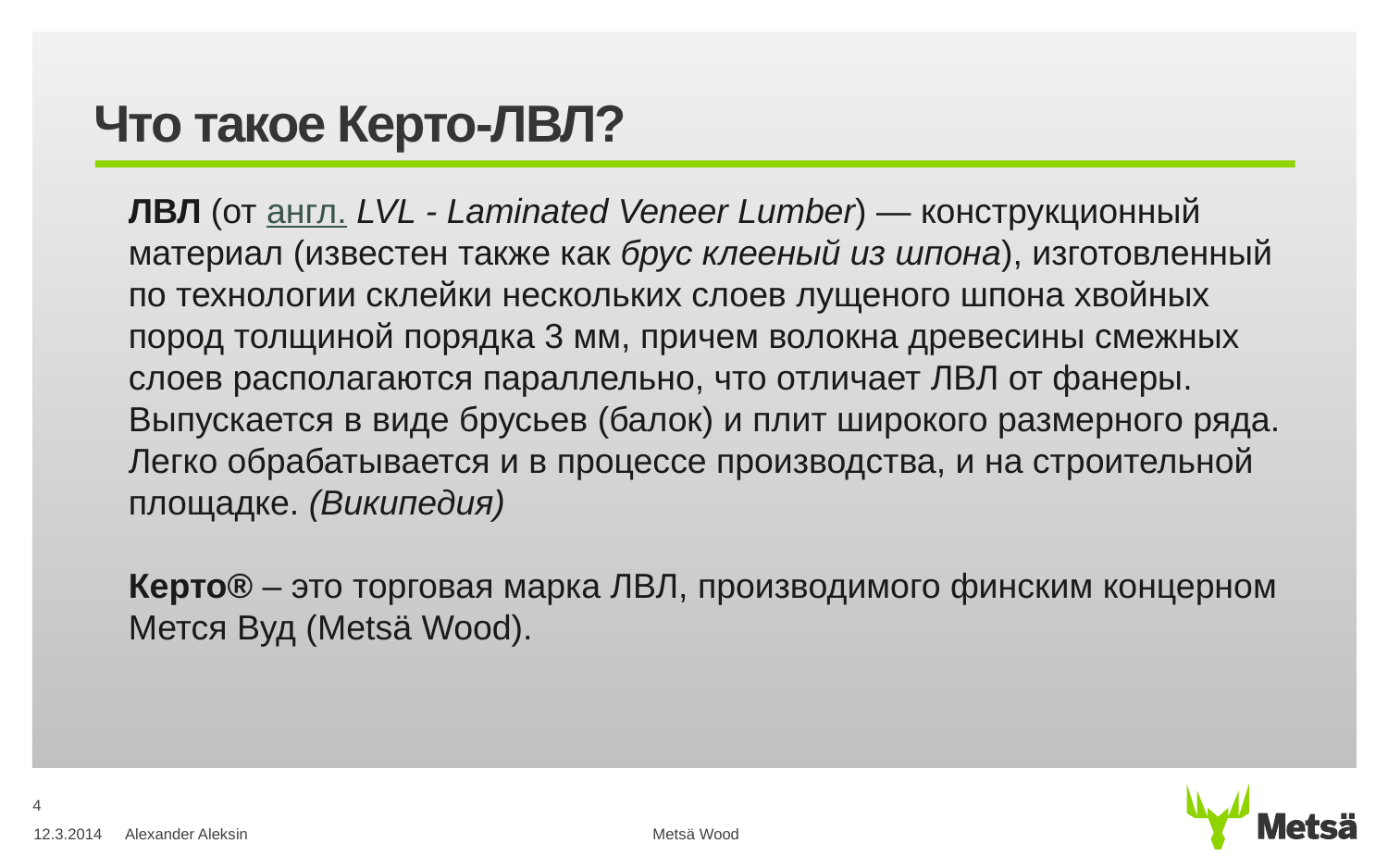

# Что такое Керто-ЛВЛ?
ЛВЛ (от англ. LVL - Laminated Veneer Lumber) — конструкционный материал (известен также как брус клееный из шпона), изготовленный по технологии склейки нескольких слоев лущеного шпона хвойных пород толщиной порядка 3 мм, причем волокна древесины смежных слоев располагаются параллельно, что отличает ЛВЛ от фанеры. Выпускается в виде брусьев (балок) и плит широкого размерного ряда. Легко обрабатывается и в процессе производства, и на строительной площадке. (Википедия)
Керто® – это торговая марка ЛВЛ, производимого финским концерном Мется Вуд (Metsä Wood).
4
12.3.2014

Alexander Aleksin